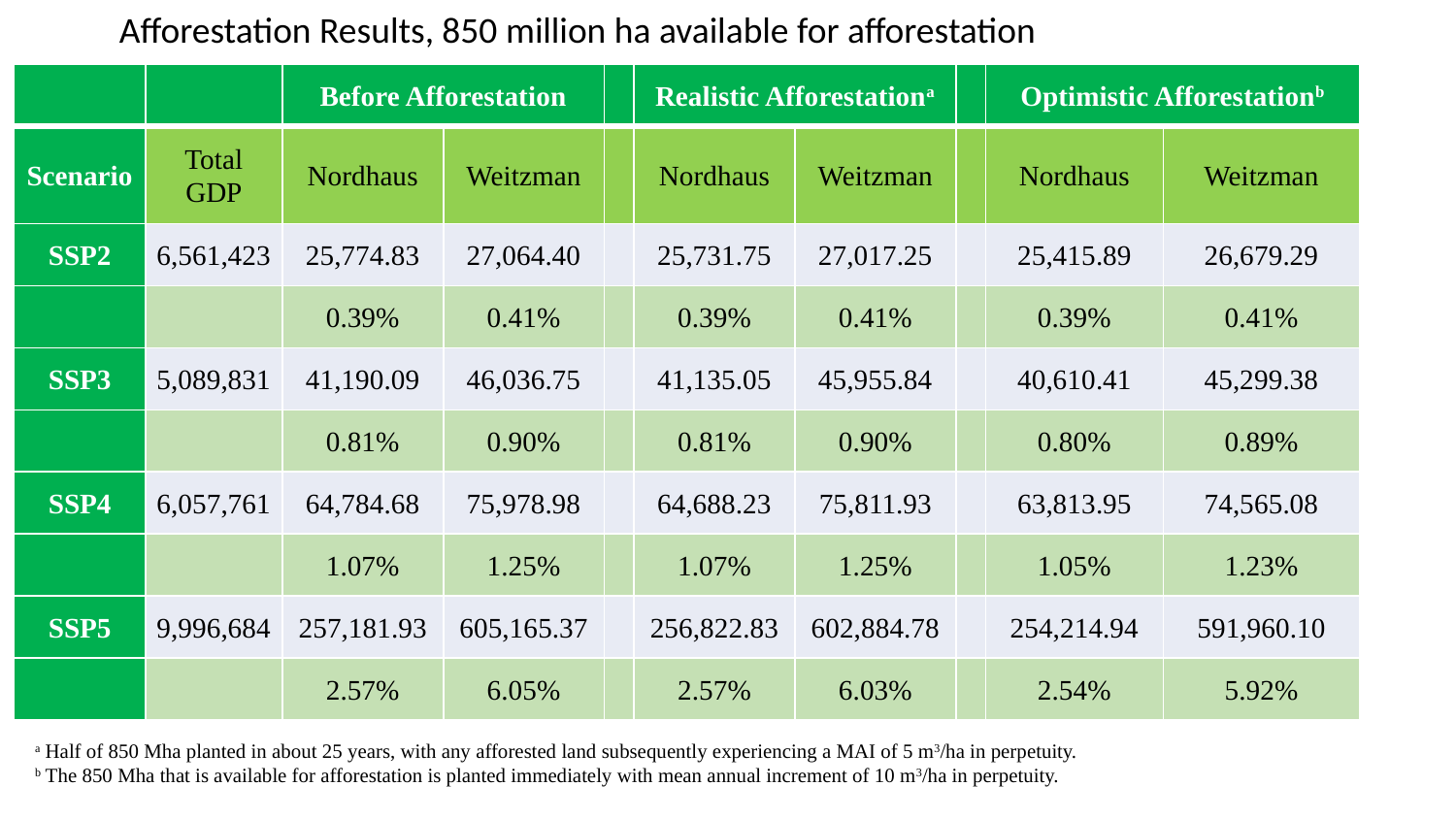

Afforestation Results, 850 million ha available for afforestation
|  |  | Before Afforestation |  |  | Realistic Afforestationa |  |  | Optimistic Afforestationb |  |
| --- | --- | --- | --- | --- | --- | --- | --- | --- | --- |
| Scenario | Total GDP | Nordhaus | Weitzman |  | Nordhaus | Weitzman |  | Nordhaus | Weitzman |
| SSP2 | 6,561,423 | 25,774.83 | 27,064.40 |  | 25,731.75 | 27,017.25 |  | 25,415.89 | 26,679.29 |
|  |  | 0.39% | 0.41% |  | 0.39% | 0.41% |  | 0.39% | 0.41% |
| SSP3 | 5,089,831 | 41,190.09 | 46,036.75 |  | 41,135.05 | 45,955.84 |  | 40,610.41 | 45,299.38 |
|  |  | 0.81% | 0.90% |  | 0.81% | 0.90% |  | 0.80% | 0.89% |
| SSP4 | 6,057,761 | 64,784.68 | 75,978.98 |  | 64,688.23 | 75,811.93 |  | 63,813.95 | 74,565.08 |
|  |  | 1.07% | 1.25% |  | 1.07% | 1.25% |  | 1.05% | 1.23% |
| SSP5 | 9,996,684 | 257,181.93 | 605,165.37 |  | 256,822.83 | 602,884.78 |  | 254,214.94 | 591,960.10 |
|  |  | 2.57% | 6.05% |  | 2.57% | 6.03% |  | 2.54% | 5.92% |
a Half of 850 Mha planted in about 25 years, with any afforested land subsequently experiencing a MAI of 5 m3/ha in perpetuity.
b The 850 Mha that is available for afforestation is planted immediately with mean annual increment of 10 m3/ha in perpetuity.